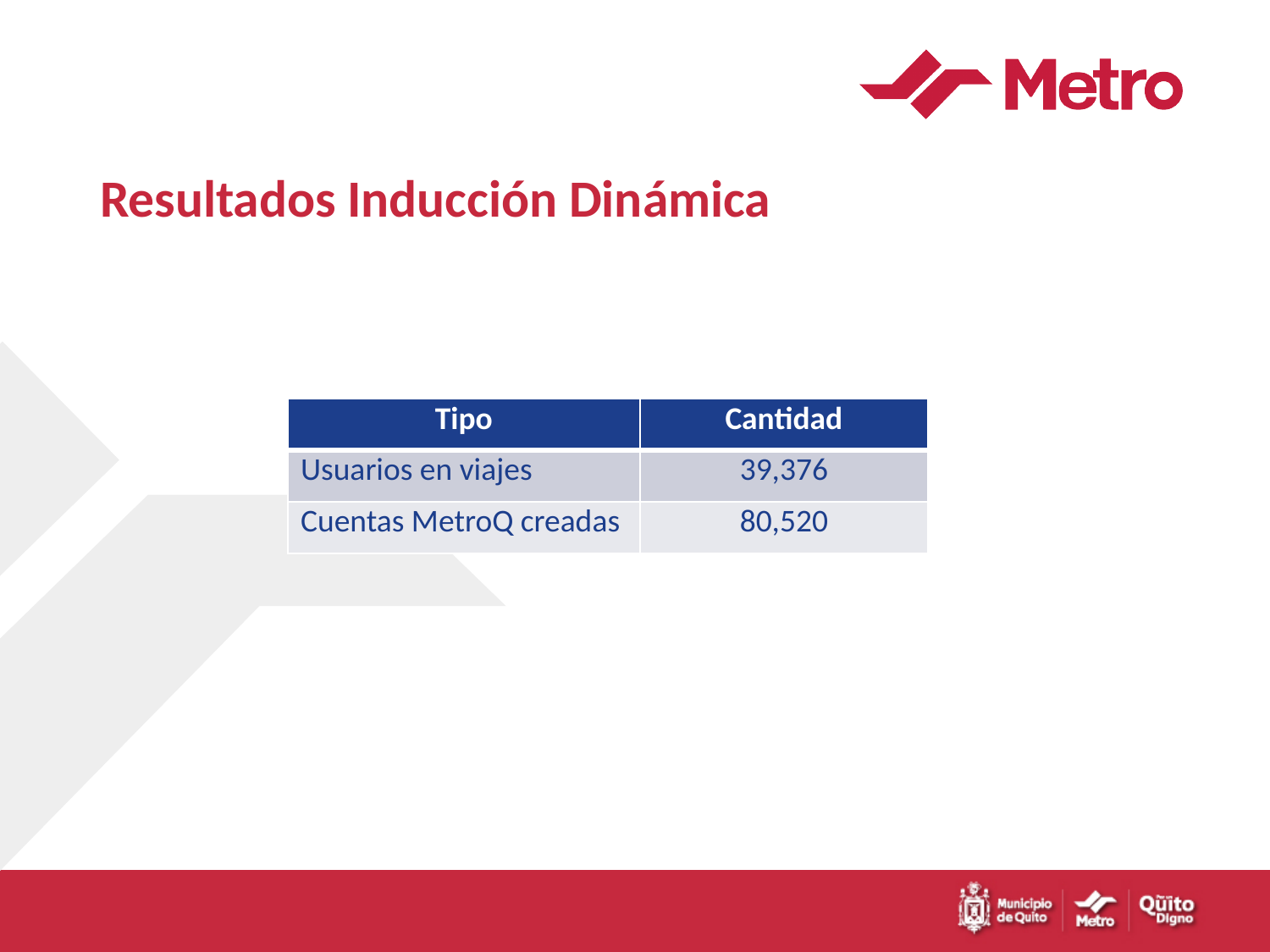

# Resultados Inducción Dinámica
| Tipo | Cantidad |
| --- | --- |
| Usuarios en viajes | 39,376 |
| Cuentas MetroQ creadas | 80,520 |